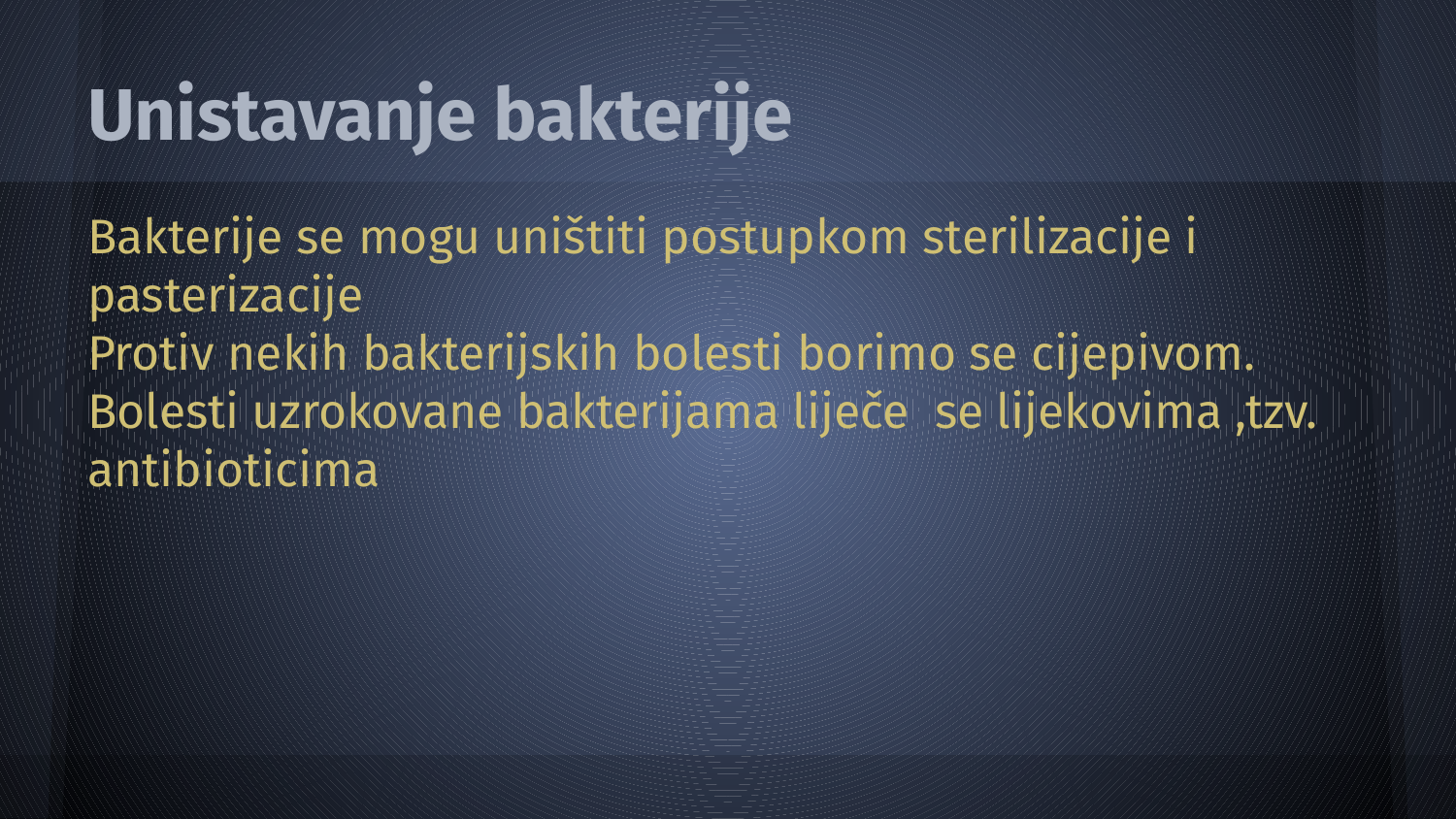

# Unistavanje bakterije
Bakterije se mogu uništiti postupkom sterilizacije i pasterizacije
Protiv nekih bakterijskih bolesti borimo se cijepivom.
Bolesti uzrokovane bakterijama liječe  se lijekovima ,tzv. antibioticima